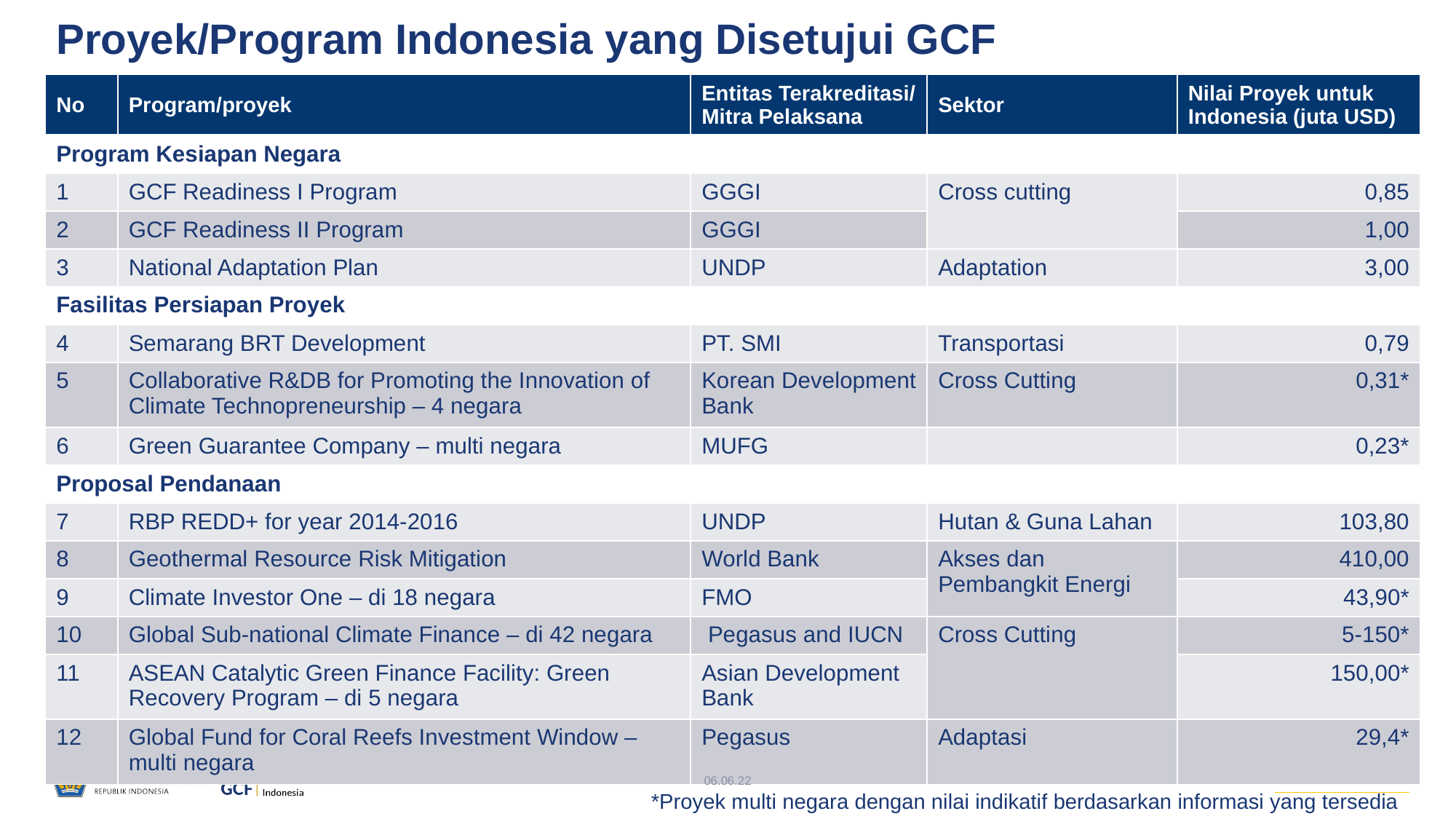

# Proyek/Program Indonesia yang Disetujui GCF
| No | Program/proyek | Entitas Terakreditasi/ Mitra Pelaksana | Sektor | Nilai Proyek untuk Indonesia (juta USD) |
| --- | --- | --- | --- | --- |
| Program Kesiapan Negara |  |  |  |  |
| 1 | GCF Readiness I Program | GGGI | Cross cutting | 0,85 |
| 2 | GCF Readiness II Program | GGGI |  | 1,00 |
| 3 | National Adaptation Plan | UNDP | Adaptation | 3,00 |
| Fasilitas Persiapan Proyek |  |  |  |  |
| 4 | Semarang BRT Development | PT. SMI | Transportasi | 0,79 |
| 5 | Collaborative R&DB for Promoting the Innovation of Climate Technopreneurship – 4 negara | Korean Development Bank | Cross Cutting | 0,31\* |
| 6 | Green Guarantee Company – multi negara | MUFG |  | 0,23\* |
| Proposal Pendanaan |  |  |  |  |
| 7 | RBP REDD+ for year 2014-2016 | UNDP | Hutan & Guna Lahan | 103,80 |
| 8 | Geothermal Resource Risk Mitigation | World Bank | Akses dan Pembangkit Energi | 410,00 |
| 9 | Climate Investor One – di 18 negara | FMO |  | 43,90\* |
| 10 | Global Sub-national Climate Finance – di 42 negara | Pegasus and IUCN | Cross Cutting | 5-150\* |
| 11 | ASEAN Catalytic Green Finance Facility: Green Recovery Program – di 5 negara | Asian Development Bank |  | 150,00\* |
| 12 | Global Fund for Coral Reefs Investment Window – multi negara | Pegasus | Adaptasi | 29,4\* |
06.06.22
8
*Proyek multi negara dengan nilai indikatif berdasarkan informasi yang tersedia